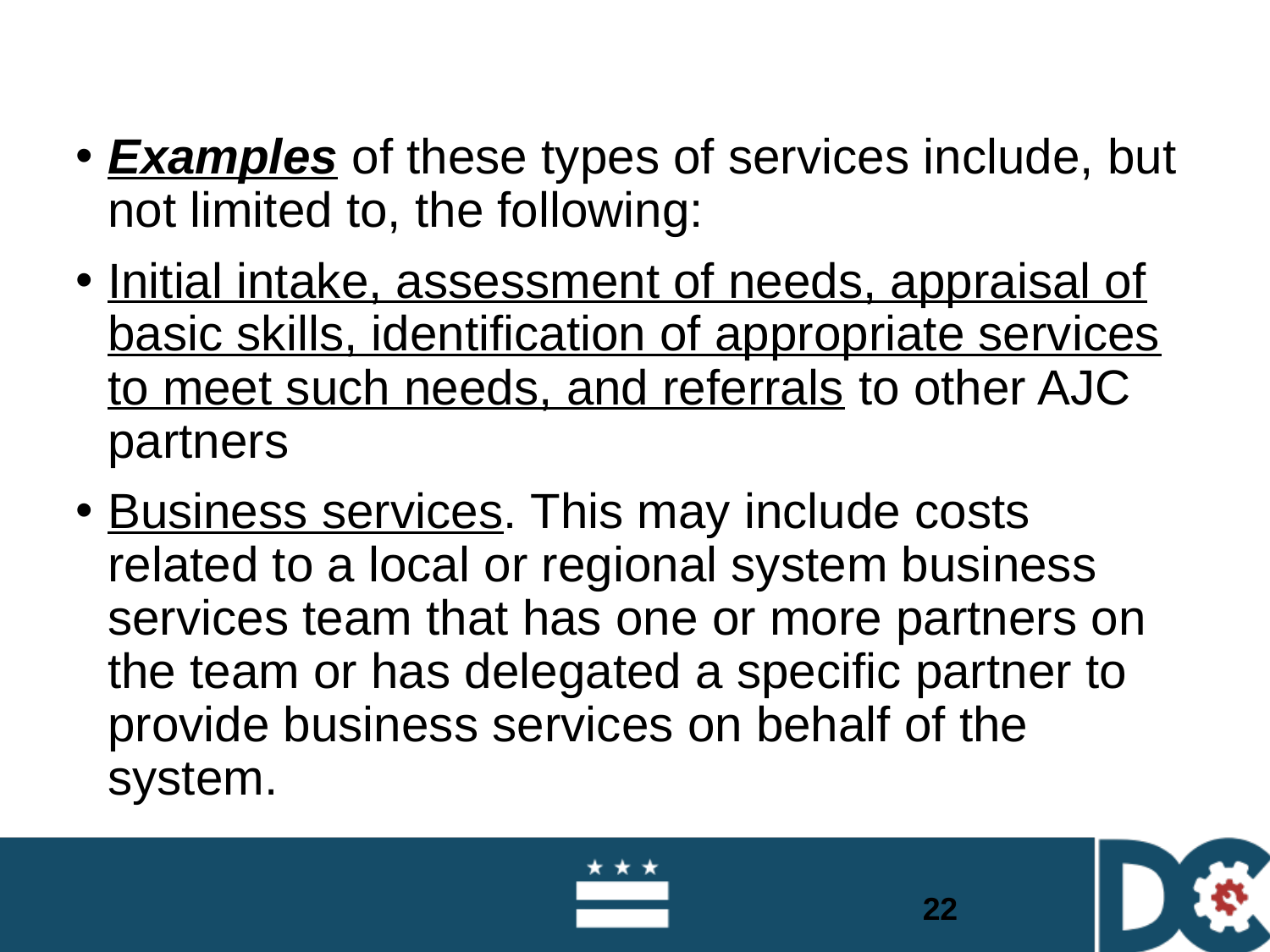

#
Examples of these types of services include, but not limited to, the following:
Initial intake, assessment of needs, appraisal of basic skills, identification of appropriate services to meet such needs, and referrals to other AJC partners
Business services. This may include costs related to a local or regional system business services team that has one or more partners on the team or has delegated a specific partner to provide business services on behalf of the system.
22